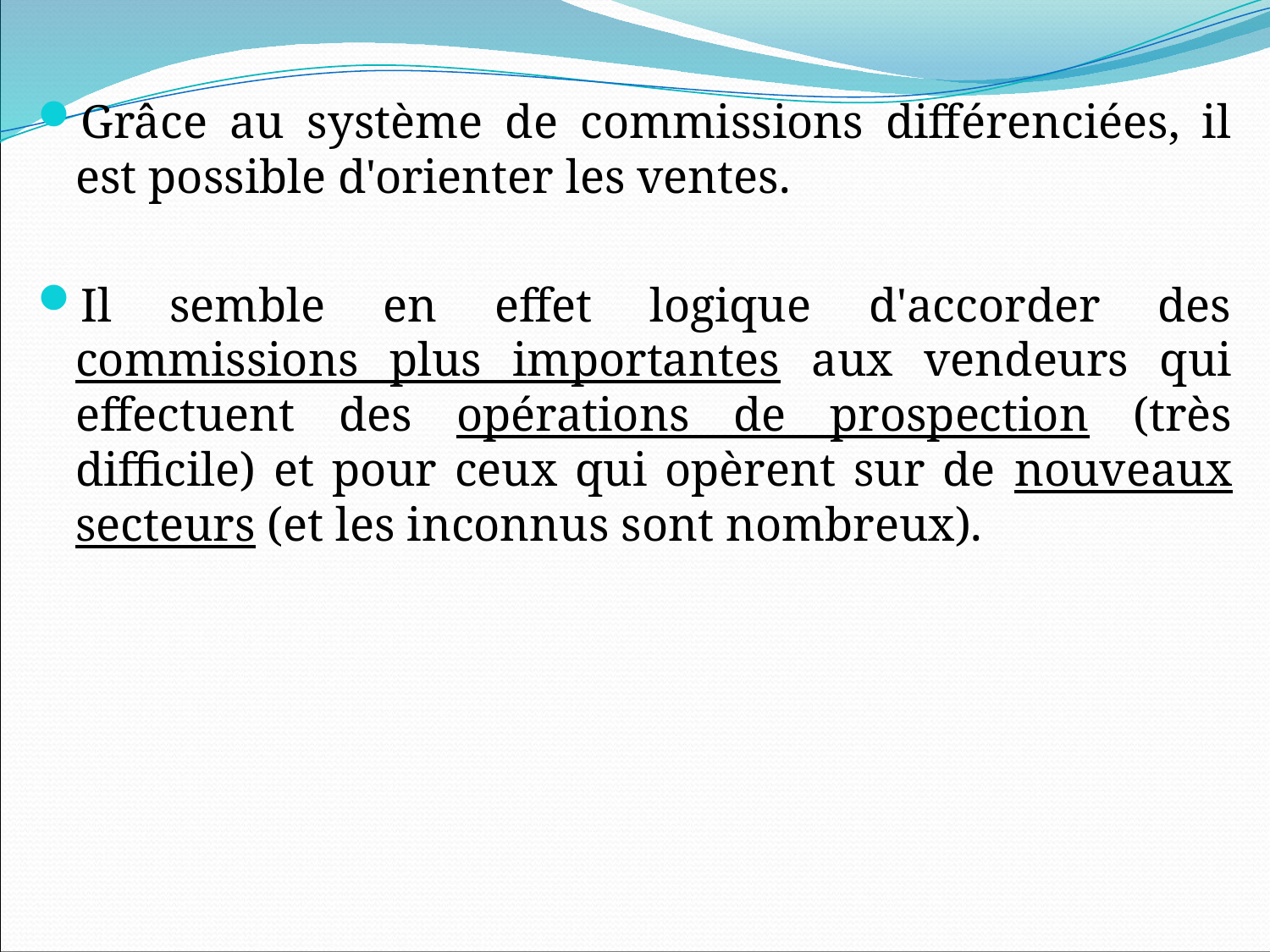

Grâce au système de commissions différenciées, il est possible d'orienter les ventes.

Il semble en effet logique d'accorder des commissions plus importantes aux vendeurs qui effectuent des opérations de prospection (très difficile) et pour ceux qui opèrent sur de nouveaux secteurs (et les inconnus sont nombreux).